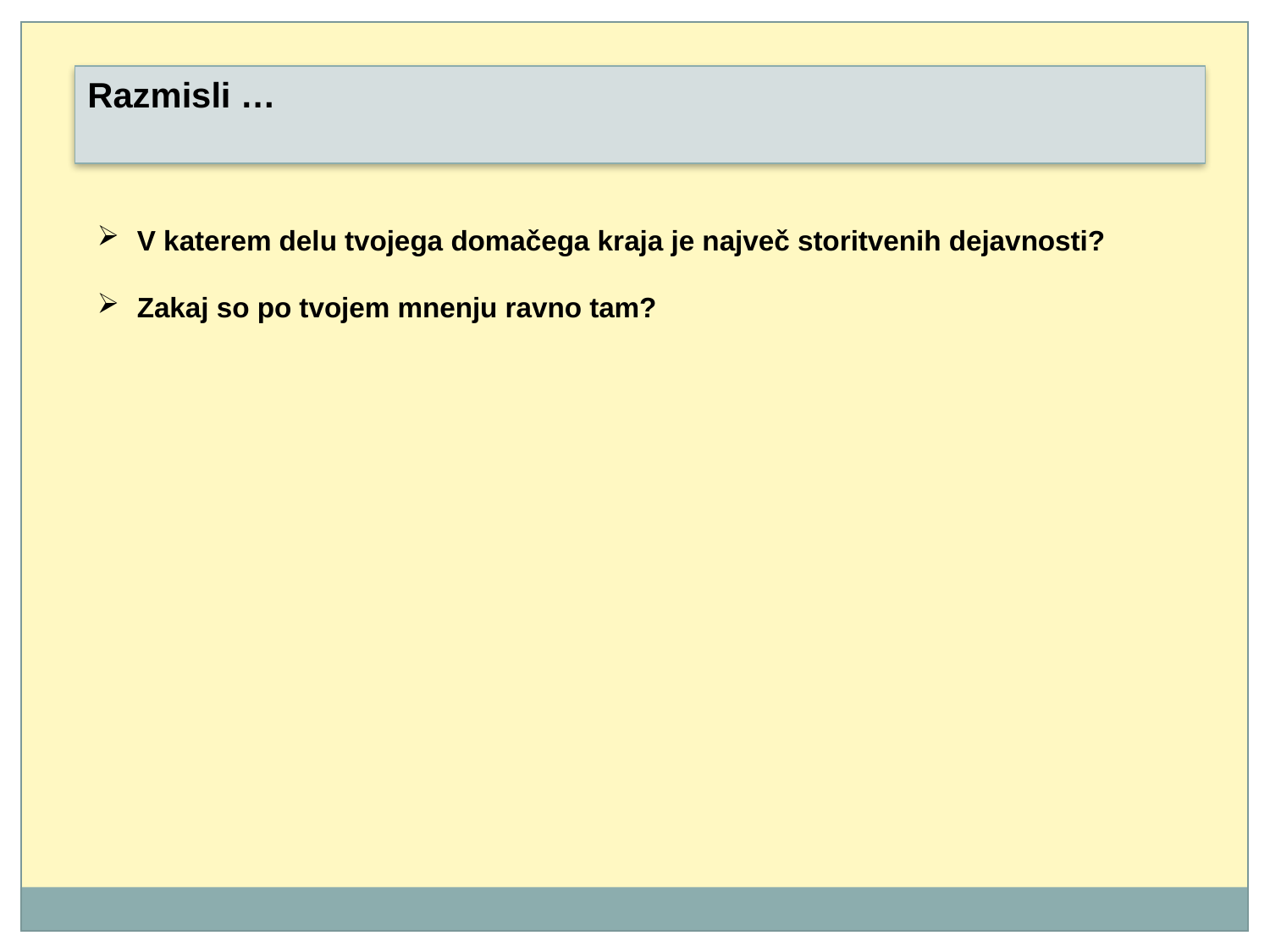

Razmisli …

V katerem delu tvojega domačega kraja je največ storitvenih dejavnosti?

Zakaj so po tvojem mnenju ravno tam?